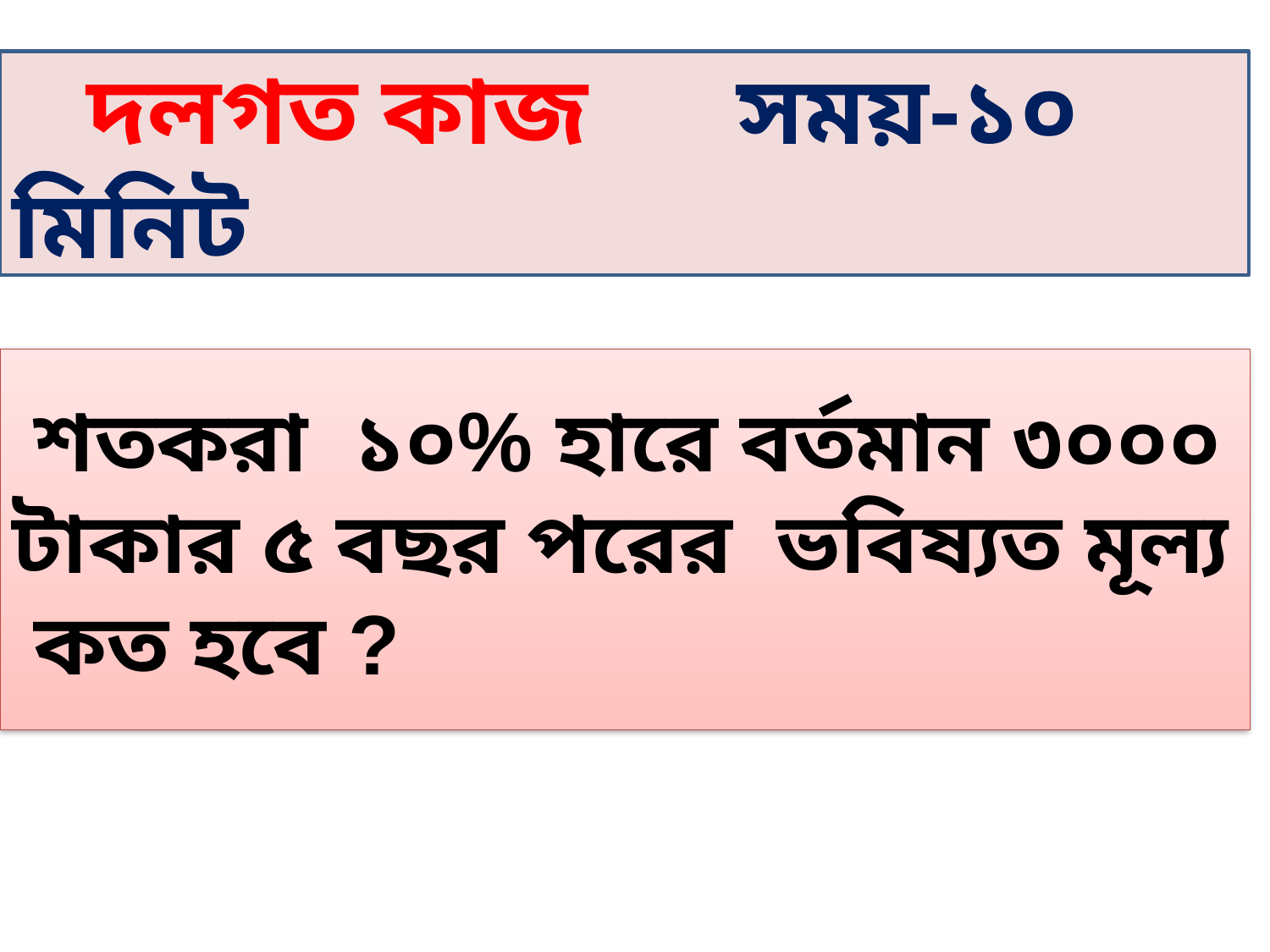

দলগত কাজ      সময়-১০ মিনিট

 শতকরা  ১০% হারে বর্তমান ৩০০০ টাকার ৫ বছর পরের  ভবিষ্যত মূল্য  কত হবে ?